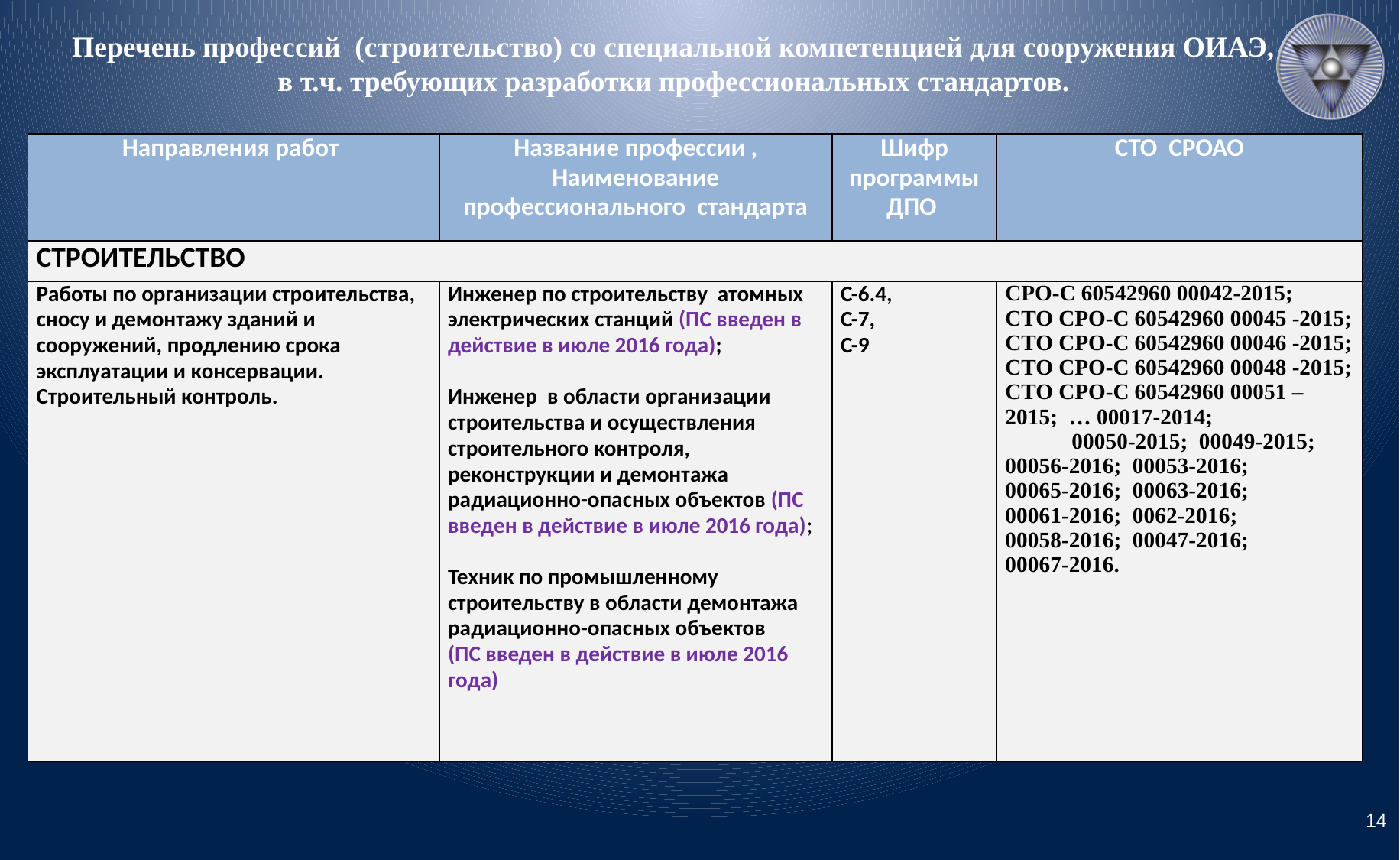

# Перечень профессий  (строительство) со специальной компетенцией для сооружения ОИАЭ, в т.ч. требующих разработки профессиональных стандартов.
| Направления работ | Название профессии , Наименование профессионального стандарта | Шифр программы ДПО | СТО СРОАО |
| --- | --- | --- | --- |
| СТРОИТЕЛЬСТВО |  |  |  |
| Работы по организации строительства, сносу и демонтажу зданий и сооружений, продлению срока эксплуатации и консервации. Строительный контроль. | Инженер по строительству атомных электрических станций (ПС введен в действие в июле 2016 года); Инженер в области организации строительства и осуществления строительного контроля, реконструкции и демонтажа радиационно-опасных объектов (ПС введен в действие в июле 2016 года); Техник по промышленному строительству в области демонтажа радиационно-опасных объектов (ПС введен в действие в июле 2016 года) | С-6.4, С-7, С-9 | СРО-С 60542960 00042-2015; СТО СРО-С 60542960 00045 -2015; СТО СРО-С 60542960 00046 -2015; СТО СРО-С 60542960 00048 -2015; СТО СРО-С 60542960 00051 – 2015; … 00017-2014; 00050-2015; 00049-2015; 00056-2016; 00053-2016; 00065-2016; 00063-2016; 00061-2016; 0062-2016; 00058-2016; 00047-2016; 00067-2016. |
14